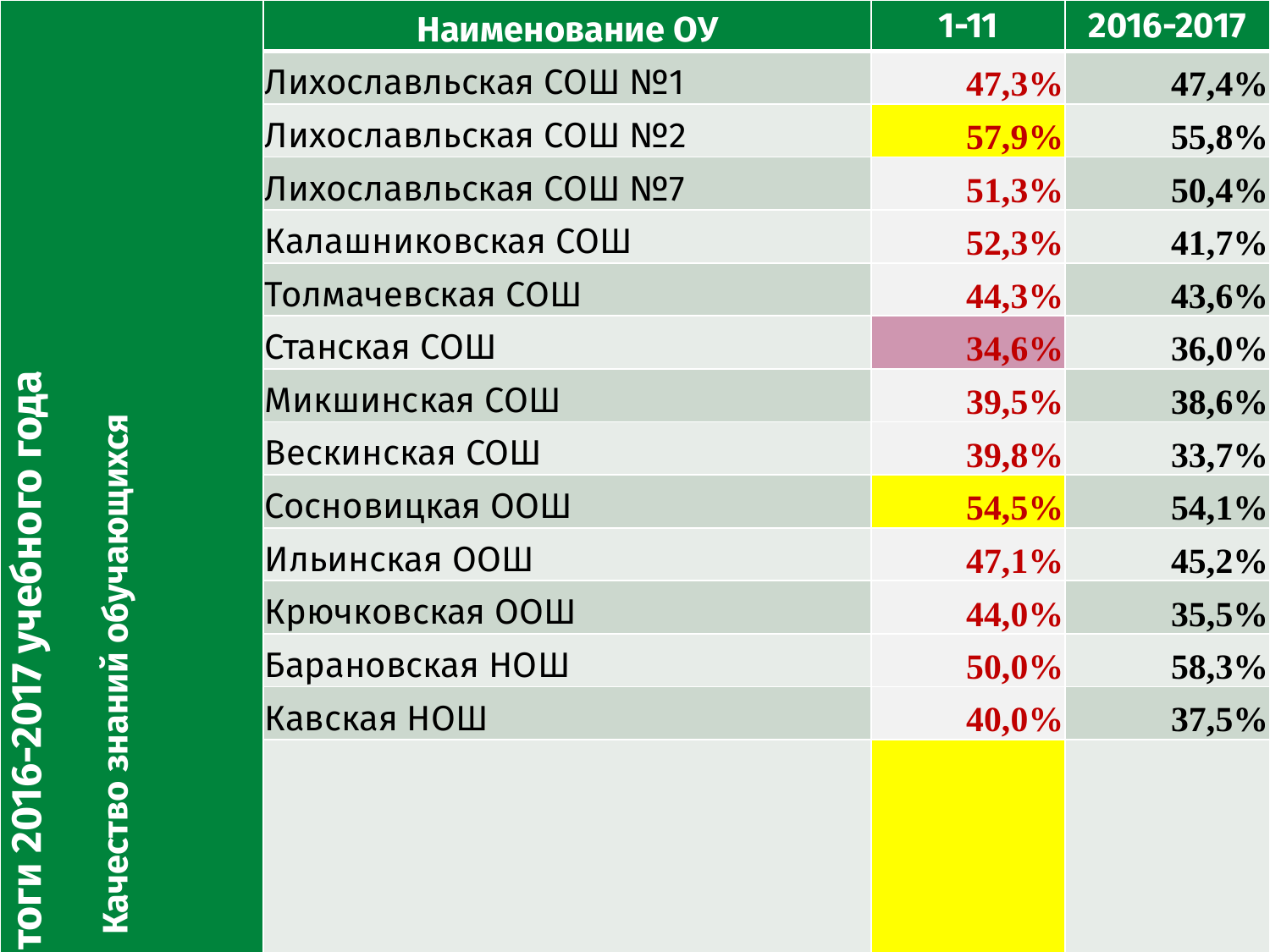

| Итоги 2016-2017 учебного года Качество знаний обучающихся | Наименование ОУ | 1-11 | 2016-2017 |
| --- | --- | --- | --- |
|  | Лихославльская СОШ №1 | 47,3% | 47,4% |
|  | Лихославльская СОШ №2 | 57,9% | 55,8% |
|  | Лихославльская СОШ №7 | 51,3% | 50,4% |
|  | Калашниковская СОШ | 52,3% | 41,7% |
|  | Толмачевская СОШ | 44,3% | 43,6% |
|  | Станская СОШ | 34,6% | 36,0% |
|  | Микшинская СОШ | 39,5% | 38,6% |
|  | Вескинская СОШ | 39,8% | 33,7% |
|  | Сосновицкая ООШ | 54,5% | 54,1% |
|  | Ильинская ООШ | 47,1% | 45,2% |
|  | Крючковская ООШ | 44,0% | 35,5% |
|  | Барановская НОШ | 50,0% | 58,3% |
|  | Кавская НОШ | 40,0% | 37,5% |
|  | ИТОГО | 50,3% | 47,3% |
#